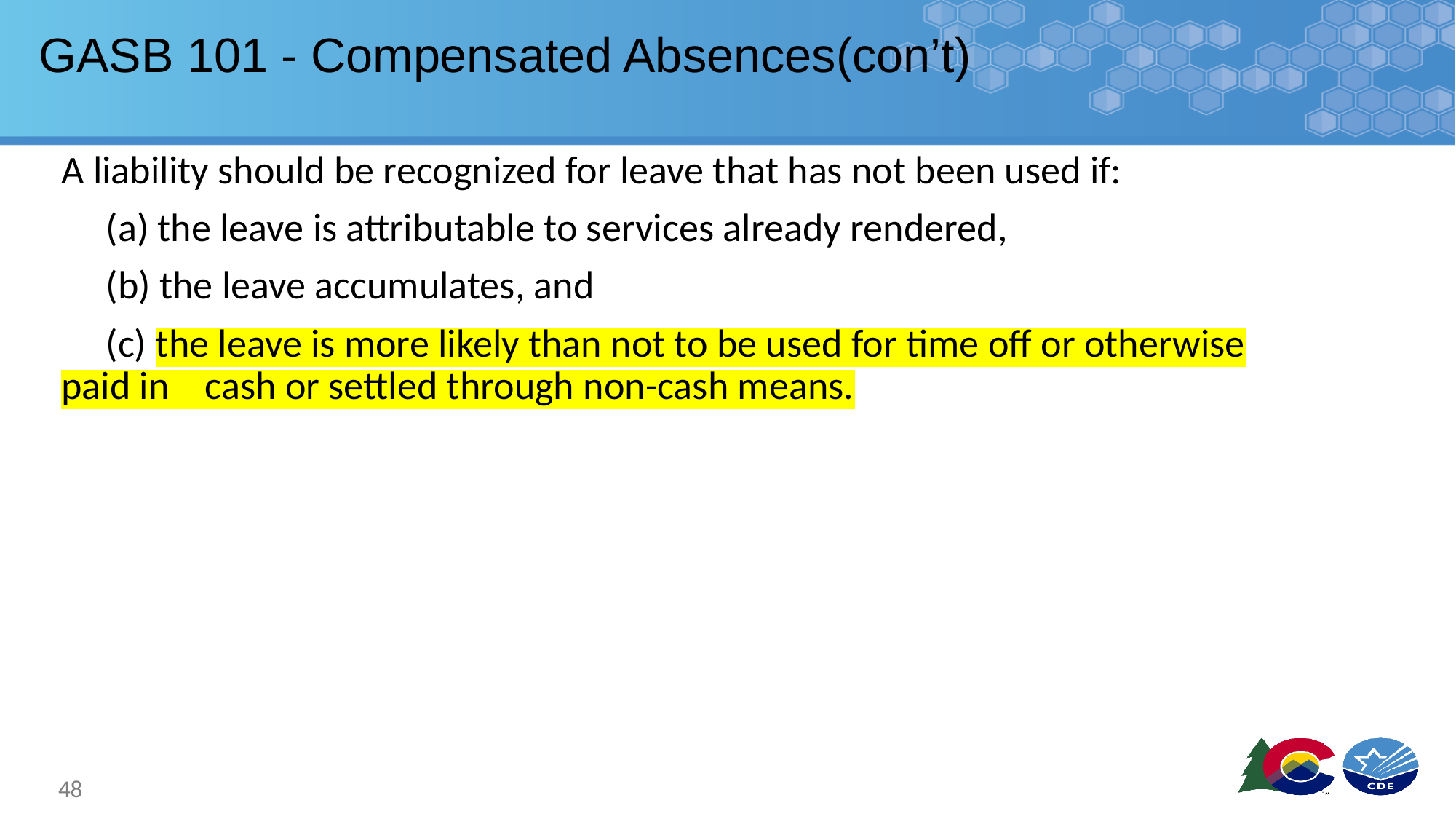

# GASB 101 - Compensated Absences(con’t)
A liability should be recognized for leave that has not been used if:
     (a) the leave is attributable to services already rendered,
     (b) the leave accumulates, and
     (c) the leave is more likely than not to be used for time off or otherwise paid in    cash or settled through non-cash means.
48